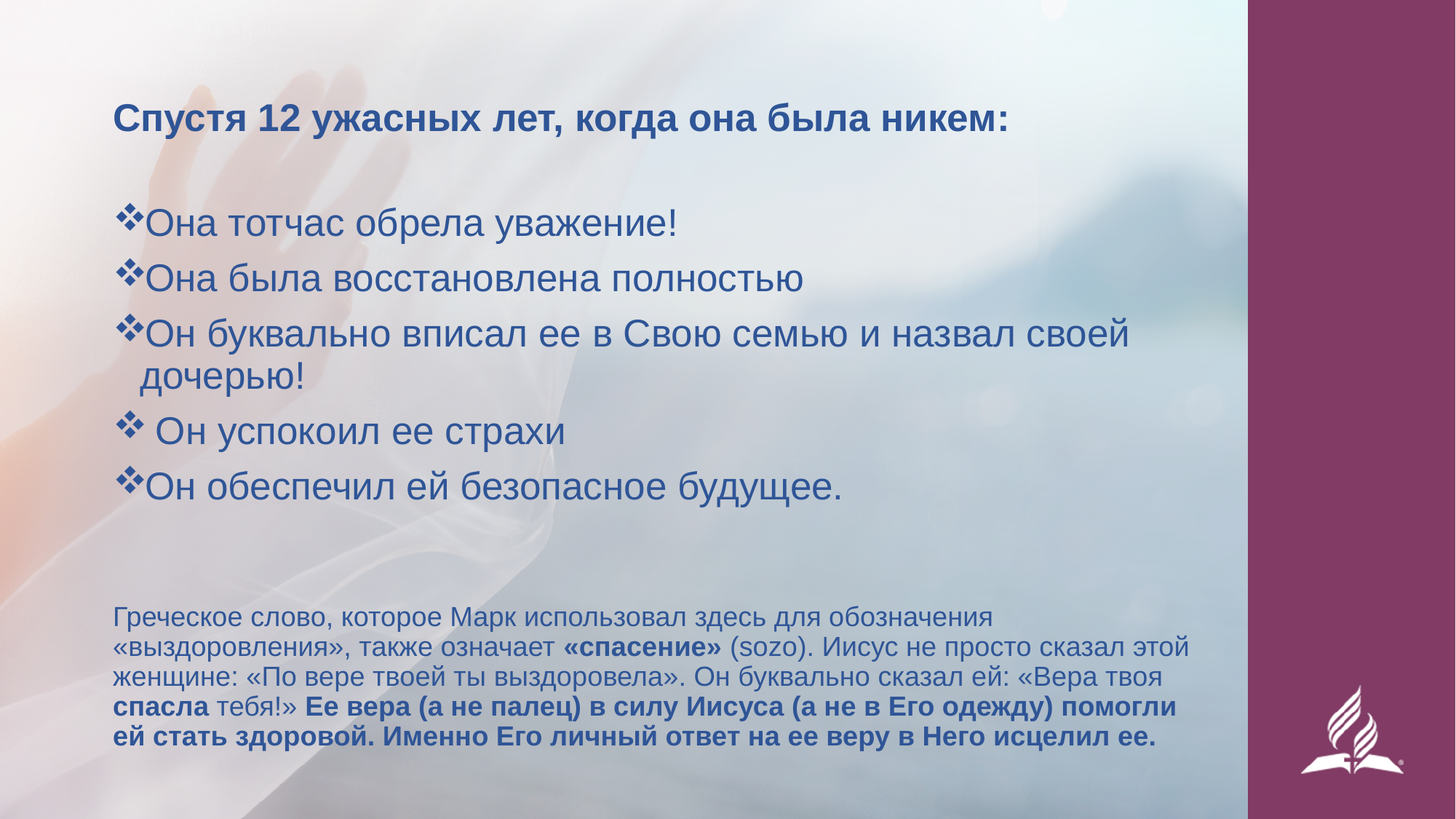

Спустя 12 ужасных лет, когда она была никем:

Она тотчас обрела уважение!
Она была восстановлена полностью
Он буквально вписал ее в Свою семью и назвал своей дочерью!
 Он успокоил ее страхи
Он обеспечил ей безопасное будущее.

Греческое слово, которое Марк использовал здесь для обозначения «выздоровления», также означает «спасение» (sozo). Иисус не просто сказал этой женщине: «По вере твоей ты выздоровела». Он буквально сказал ей: «Вера твоя спасла тебя!» Ее вера (а не палец) в силу Иисуса (а не в Его одежду) помогли ей стать здоровой. Именно Его личный ответ на ее веру в Него исцелил ее.